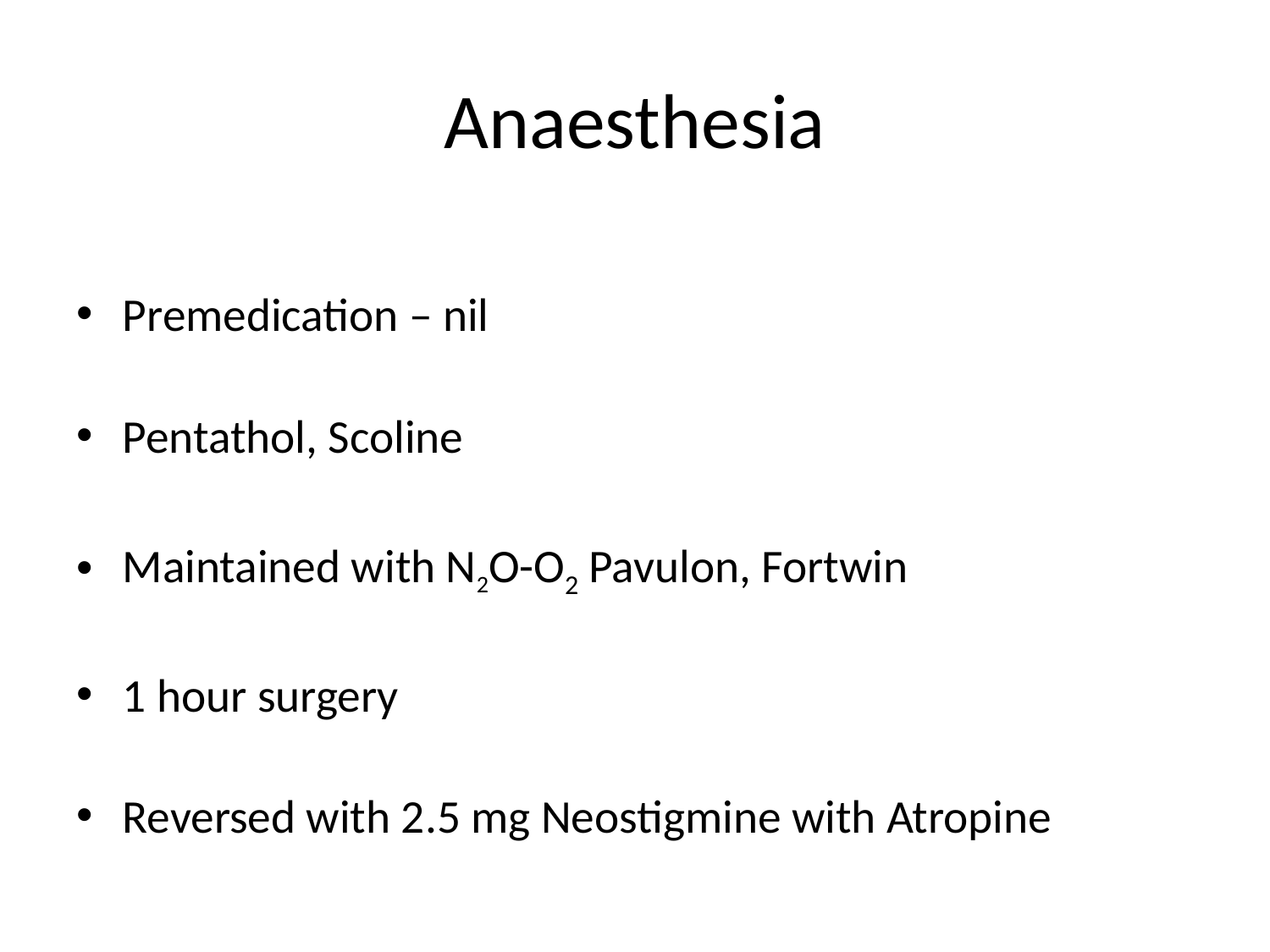

# Anaesthesia
Premedication – nil
Pentathol, Scoline
Maintained with N2O-O2 Pavulon, Fortwin
1 hour surgery
Reversed with 2.5 mg Neostigmine with Atropine